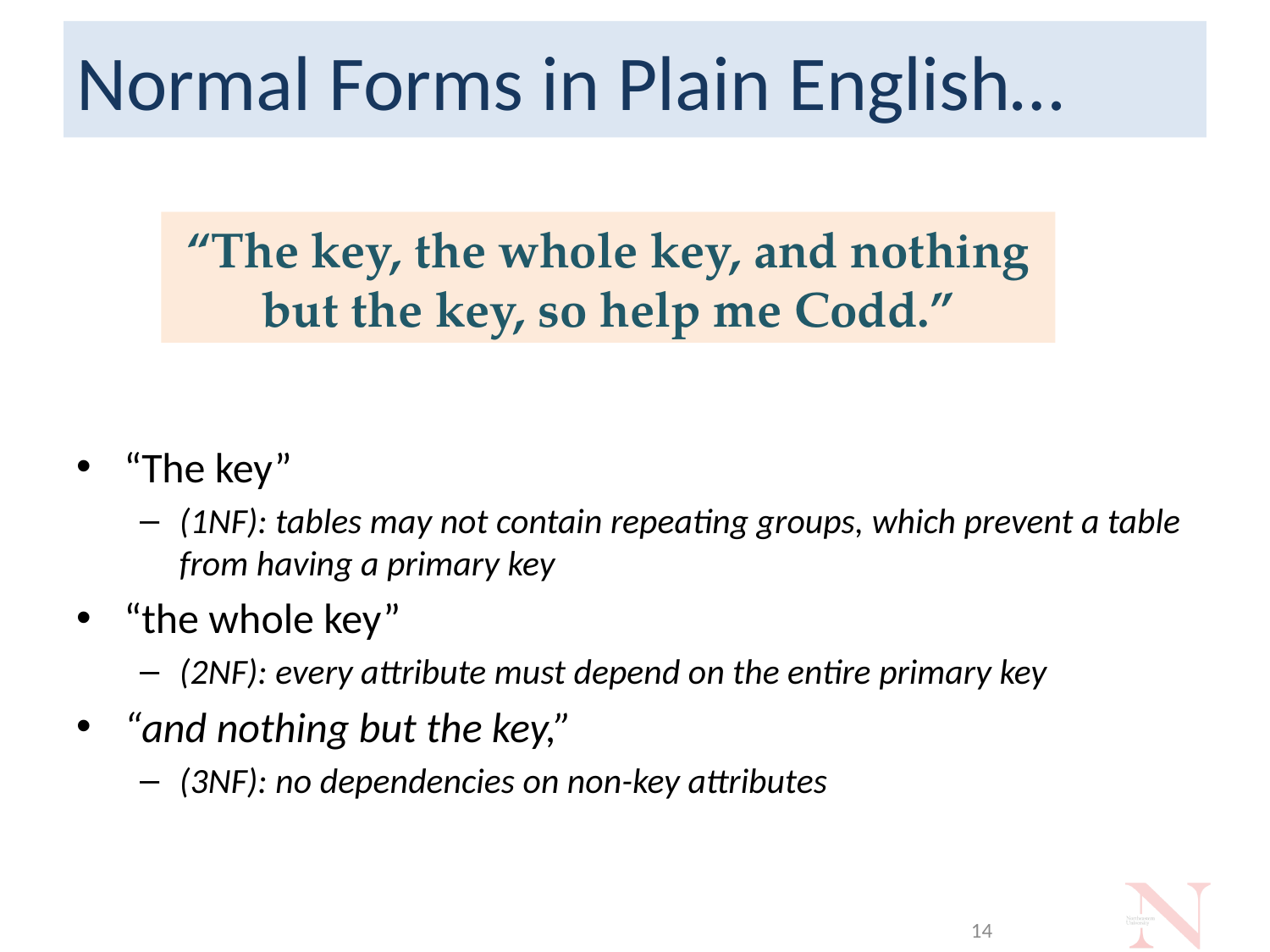

# Normal Forms in Plain English…
“The key, the whole key, and nothing but the key, so help me Codd.”
“The key”
(1NF): tables may not contain repeating groups, which prevent a table from having a primary key
“the whole key”
(2NF): every attribute must depend on the entire primary key
“and nothing but the key,”
(3NF): no dependencies on non-key attributes
14